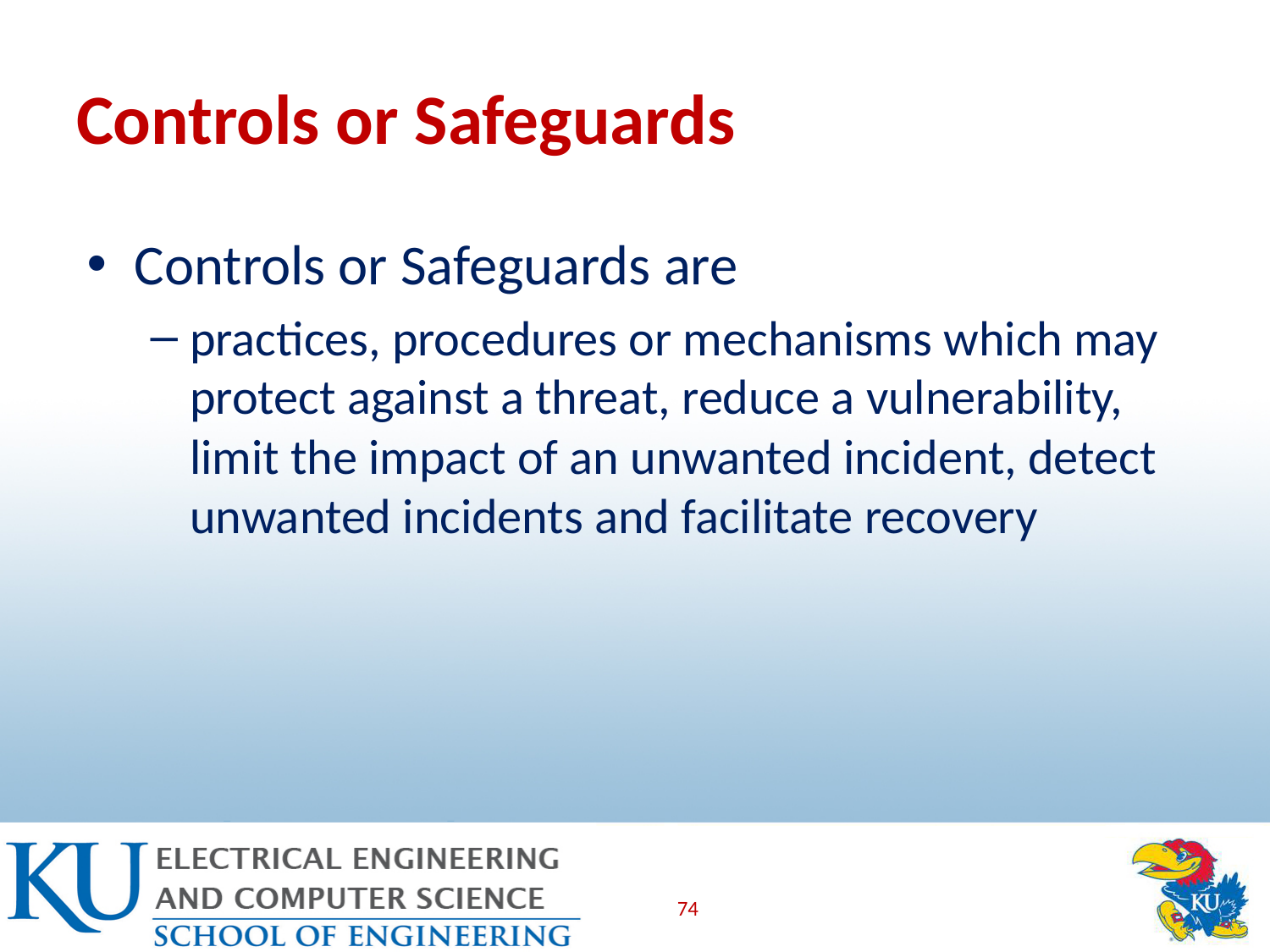

# Controls or Safeguards
Controls or Safeguards are
practices, procedures or mechanisms which may protect against a threat, reduce a vulnerability, limit the impact of an unwanted incident, detect unwanted incidents and facilitate recovery
74